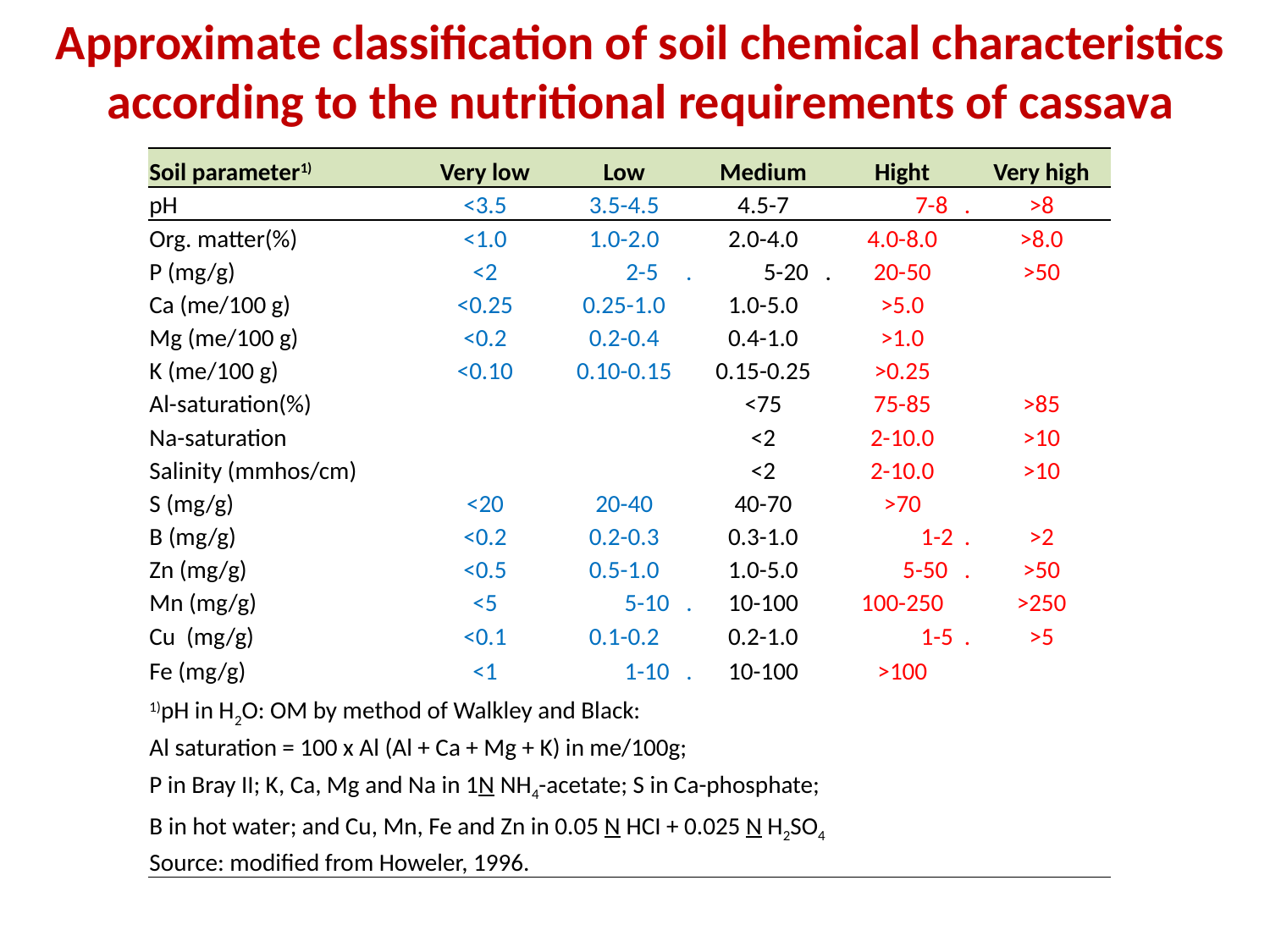

Approximate classification of soil chemical characteristics according to the nutritional requirements of cassava
| Soil parameter1) | Very low | Low | Medium | Hight | Very high |
| --- | --- | --- | --- | --- | --- |
| pH | <3.5 | 3.5-4.5 | 4.5-7 | 7-8 . | >8 |
| Org. matter(%) | <1.0 | 1.0-2.0 | 2.0-4.0 | 4.0-8.0 | >8.0 |
| P (mg/g) | <2 | 2-5 . | 5-20 . | 20-50 | >50 |
| Ca (me/100 g) | <0.25 | 0.25-1.0 | 1.0-5.0 | >5.0 |  |
| Mg (me/100 g) | <0.2 | 0.2-0.4 | 0.4-1.0 | >1.0 |  |
| K (me/100 g) | <0.10 | 0.10-0.15 | 0.15-0.25 | >0.25 |  |
| Al-saturation(%) |  |  | <75 | 75-85 | >85 |
| Na-saturation |  |  | <2 | 2-10.0 | >10 |
| Salinity (mmhos/cm) |  |  | <2 | 2-10.0 | >10 |
| S (mg/g) | <20 | 20-40 | 40-70 | >70 |  |
| B (mg/g) | <0.2 | 0.2-0.3 | 0.3-1.0 | 1-2 . | >2 |
| Zn (mg/g) | <0.5 | 0.5-1.0 | 1.0-5.0 | 5-50 . | >50 |
| Mn (mg/g) | <5 | 5-10 . | 10-100 | 100-250 | >250 |
| Cu (mg/g) | <0.1 | 0.1-0.2 | 0.2-1.0 | 1-5 . | >5 |
| Fe (mg/g) | <1 | 1-10 . | 10-100 | >100 |  |
| 1)pH in H2O: OM by method of Walkley and Black: |  |  |  |  |  |
| Al saturation = 100 x Al (Al + Ca + Mg + K) in me/100g; |  |  |  |  |  |
| P in Bray II; K, Ca, Mg and Na in 1N NH4-acetate; S in Ca-phosphate; |  |  |  |  |  |
| B in hot water; and Cu, Mn, Fe and Zn in 0.05 N HCI + 0.025 N H2SO4 |  |  |  |  |  |
| Source: modified from Howeler, 1996. |  |  |  |  |  |